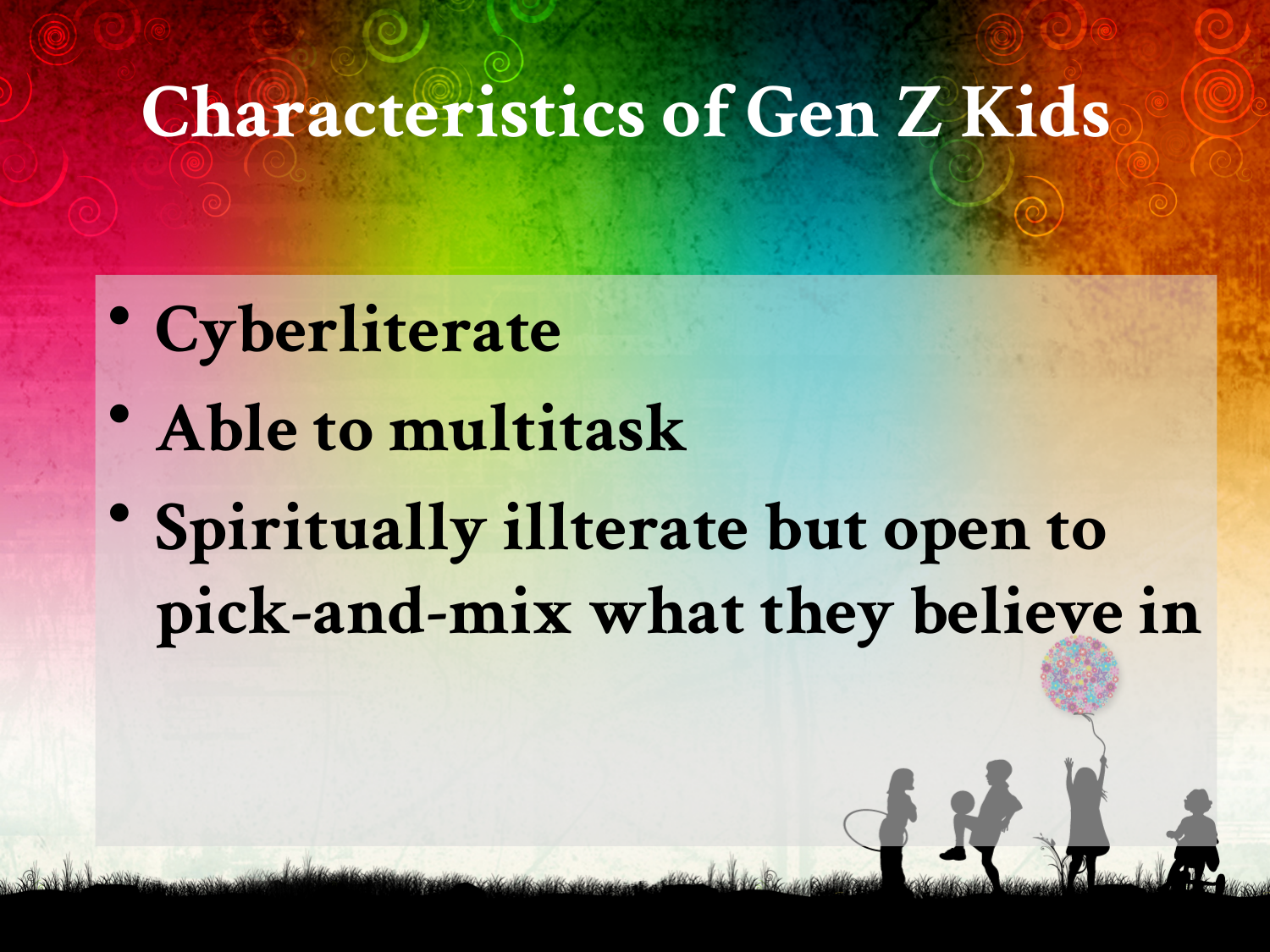

# Characteristics of Gen Z Kids
Cyberliterate
Able to multitask
Spiritually illterate but open to pick-and-mix what they believe in